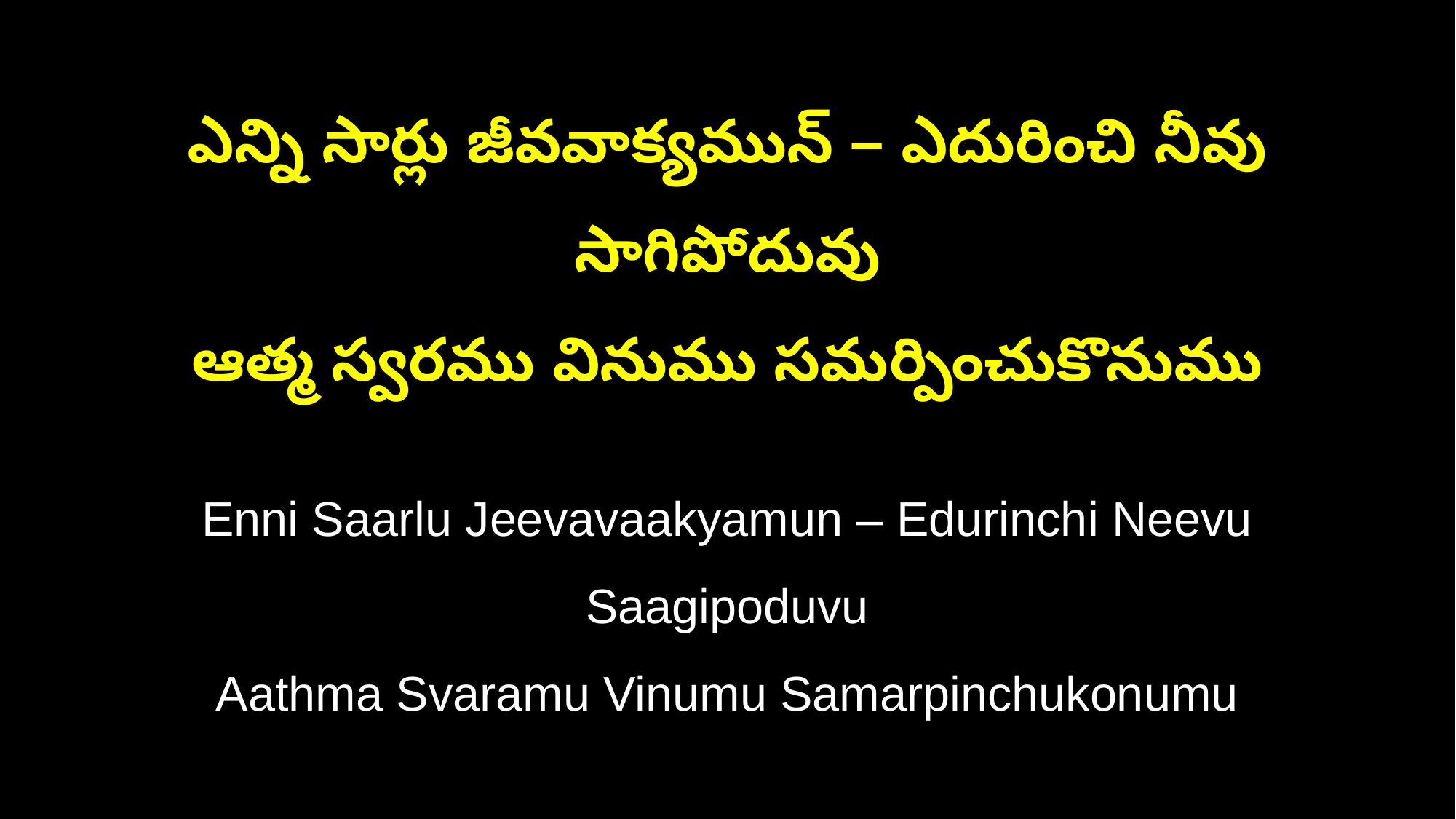

ఎన్ని సార్లు జీవవాక్యమున్ – ఎదురించి నీవు సాగిపోదువు
ఆత్మ స్వరము వినుము సమర్పించుకొనుము
Enni Saarlu Jeevavaakyamun – Edurinchi Neevu Saagipoduvu
Aathma Svaramu Vinumu Samarpinchukonumu